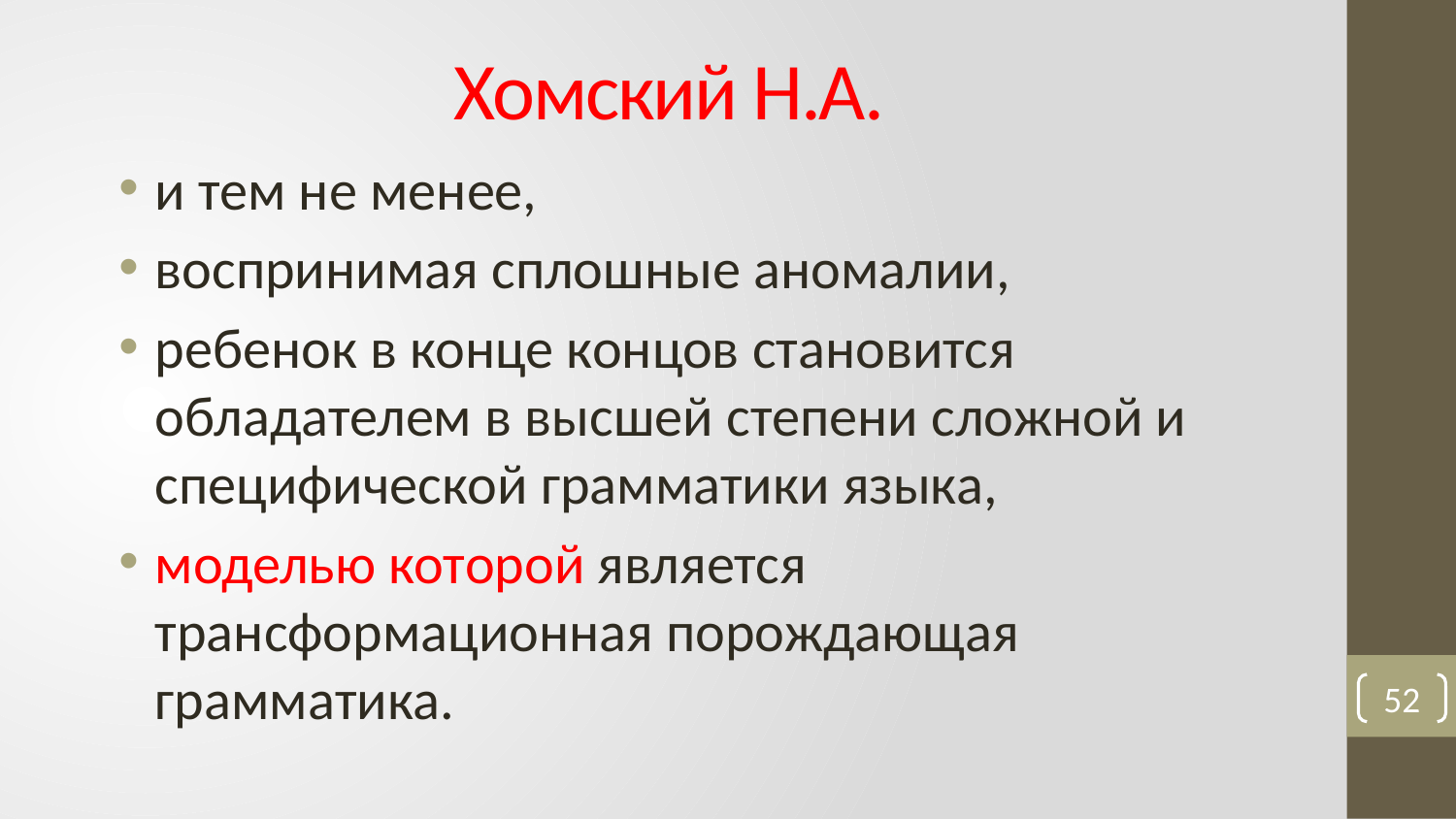

# Хомский Н.А.
и тем не менее,
воспринимая сплошные аномалии,
ребенок в конце концов становится обладателем в высшей степени сложной и специфической грамматики языка,
моделью которой является трансформационная порождающая грамматика.
52